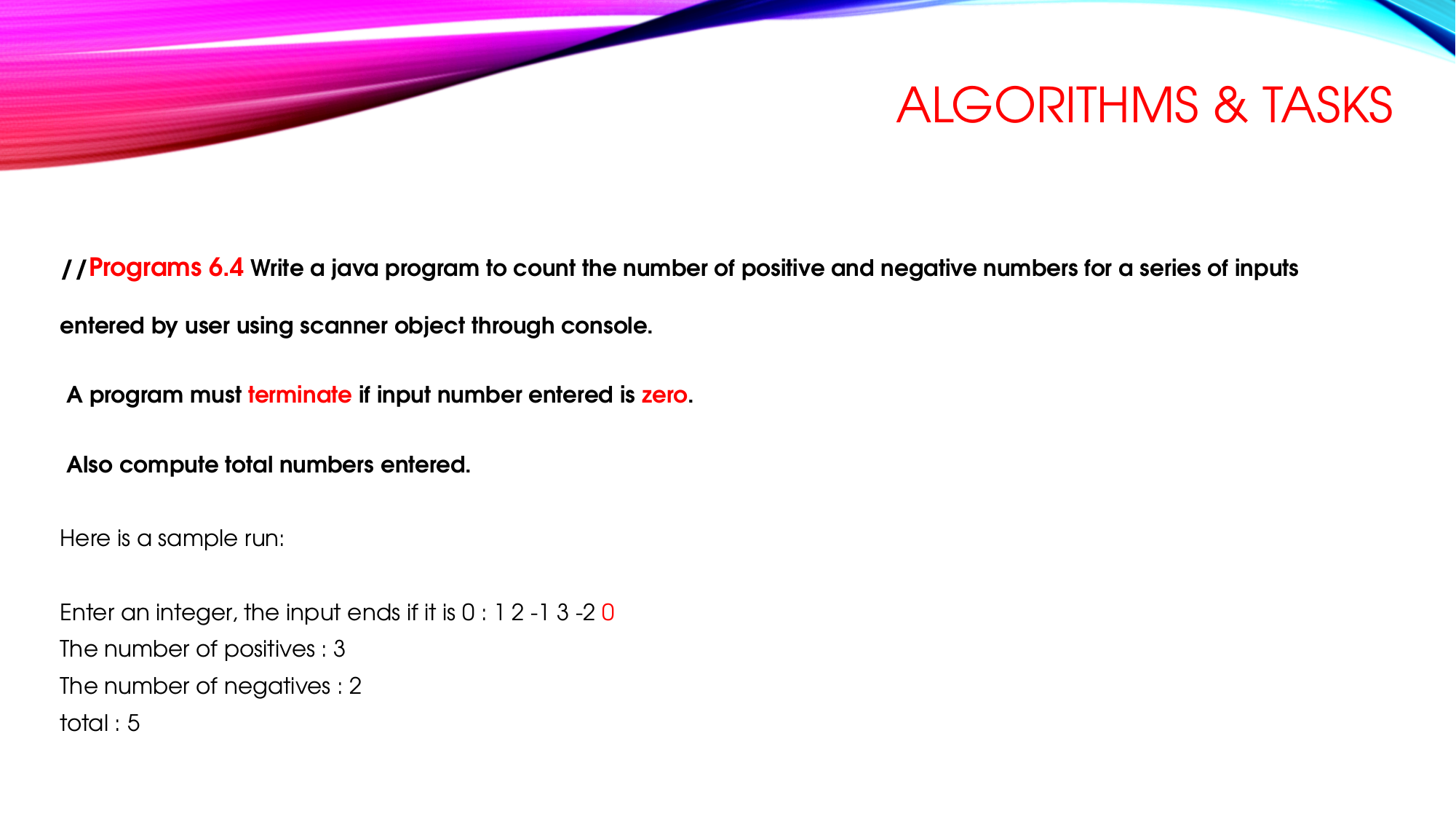

# Algorithms & tasks
//Programs 6.4 Write a java program to count the number of positive and negative numbers for a series of inputs entered by user using scanner object through console.
 A program must terminate if input number entered is zero.
 Also compute total numbers entered.

Here is a sample run:

Enter an integer, the input ends if it is 0 : 1 2 -1 3 -2 0
The number of positives : 3
The number of negatives : 2
total : 5